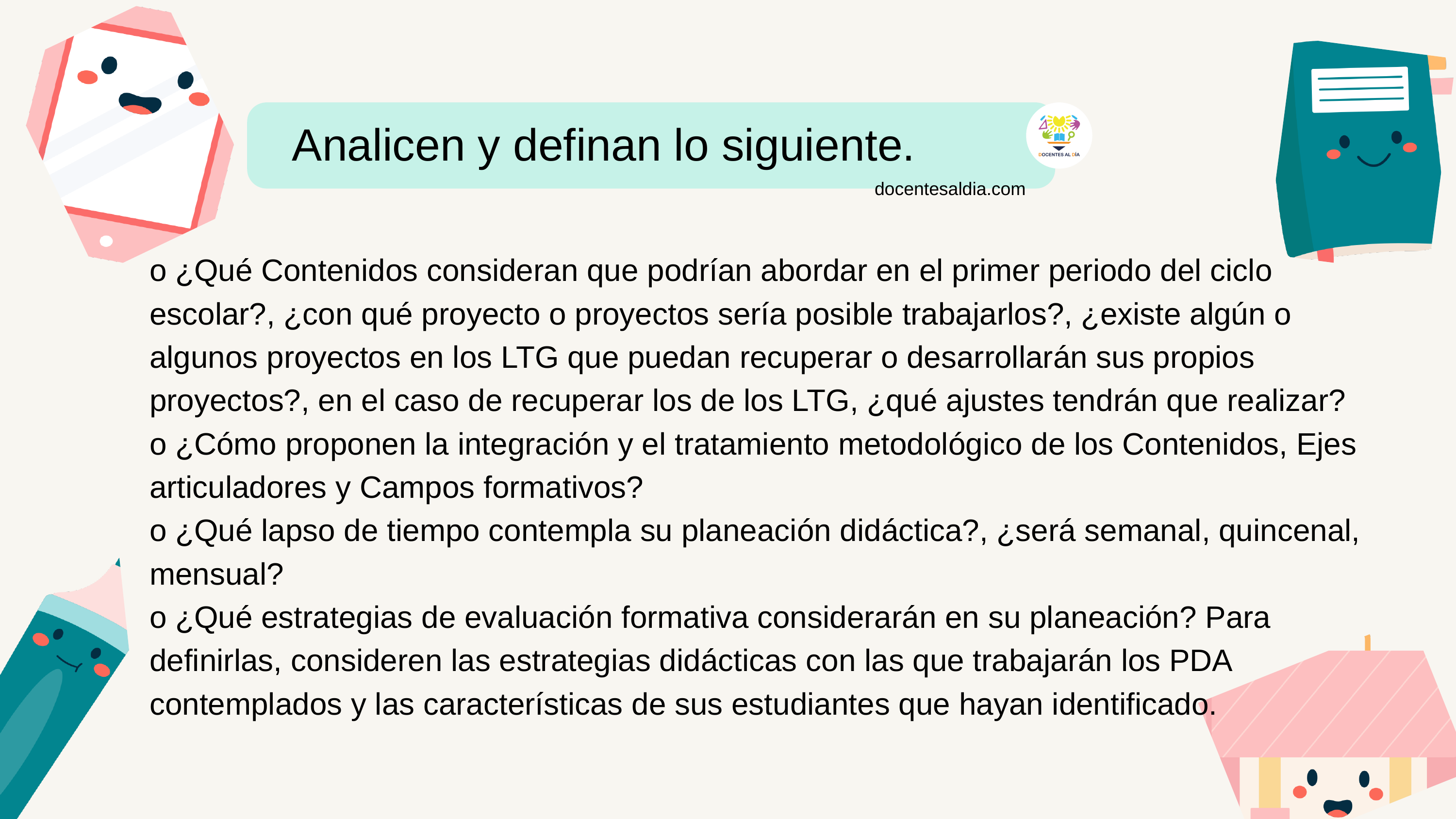

Analicen y definan lo siguiente.
docentesaldia.com
o ¿Qué Contenidos consideran que podrían abordar en el primer periodo del ciclo escolar?, ¿con qué proyecto o proyectos sería posible trabajarlos?, ¿existe algún o algunos proyectos en los LTG que puedan recuperar o desarrollarán sus propios proyectos?, en el caso de recuperar los de los LTG, ¿qué ajustes tendrán que realizar?
o ¿Cómo proponen la integración y el tratamiento metodológico de los Contenidos, Ejes articuladores y Campos formativos?
o ¿Qué lapso de tiempo contempla su planeación didáctica?, ¿será semanal, quincenal, mensual?
o ¿Qué estrategias de evaluación formativa considerarán en su planeación? Para definirlas, consideren las estrategias didácticas con las que trabajarán los PDA contemplados y las características de sus estudiantes que hayan identificado.